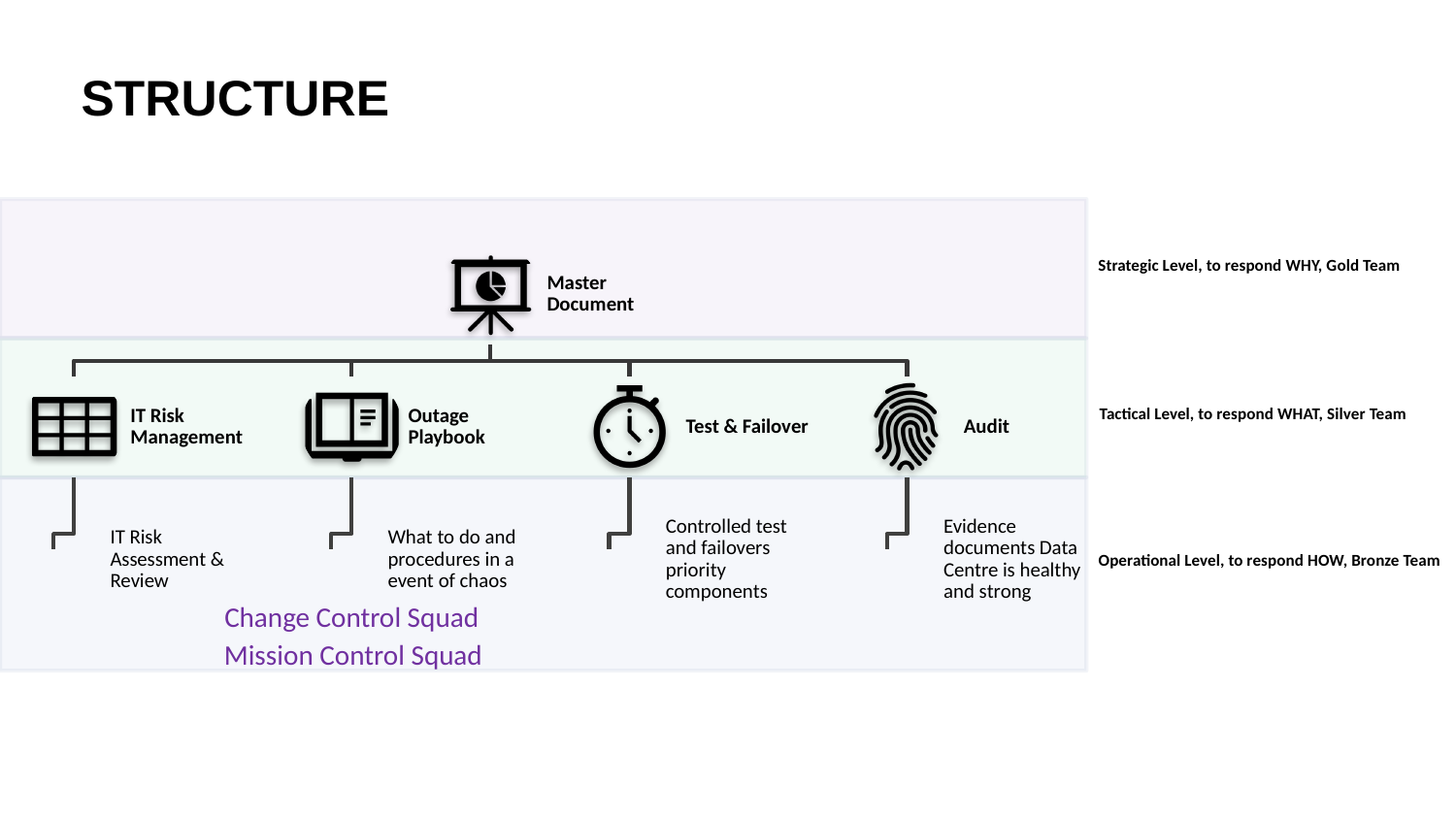

# STRUCTURE
Master Document
IT Risk Management
IT Risk Assessment & Review
Outage Playbook
What to do and procedures in a event of chaos
Test & Failover
Controlled test and failovers priority components
Audit
Evidence documents Data Centre is healthy and strong

Strategic Level, to respond WHY, Gold Team

Tactical Level, to respond WHAT, Silver Team

Operational Level, to respond HOW, Bronze Team
Change Control Squad
Mission Control Squad